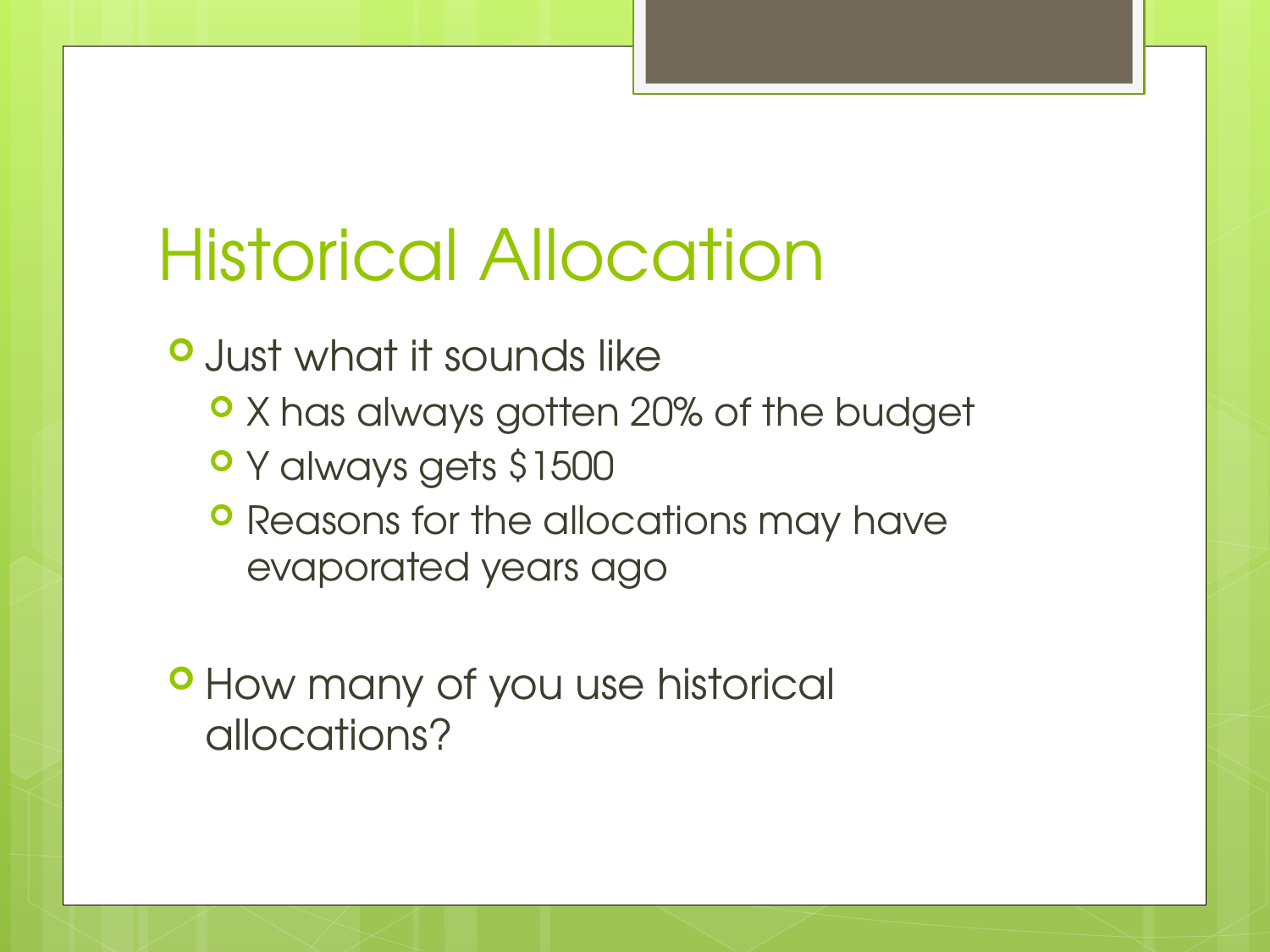

# Historical Allocation
Just what it sounds like
X has always gotten 20% of the budget
Y always gets $1500
Reasons for the allocations may have evaporated years ago

How many of you use historical allocations?